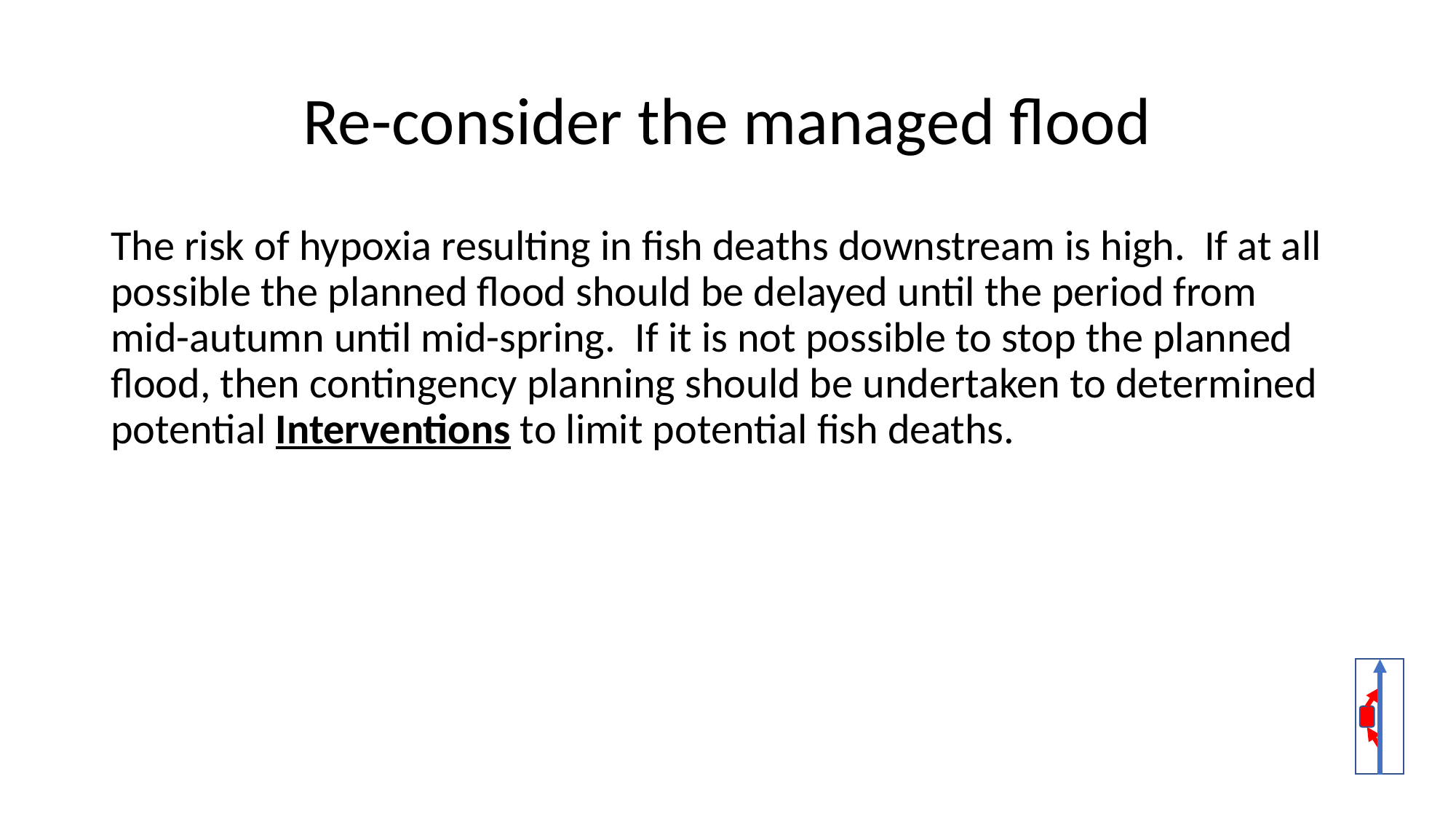

# Re-consider the managed flood
The risk of hypoxia resulting in fish deaths downstream is high.  If at all possible the planned flood should be delayed until the period from mid-autumn until mid-spring.  If it is not possible to stop the planned flood, then contingency planning should be undertaken to determined potential Interventions to limit potential fish deaths.